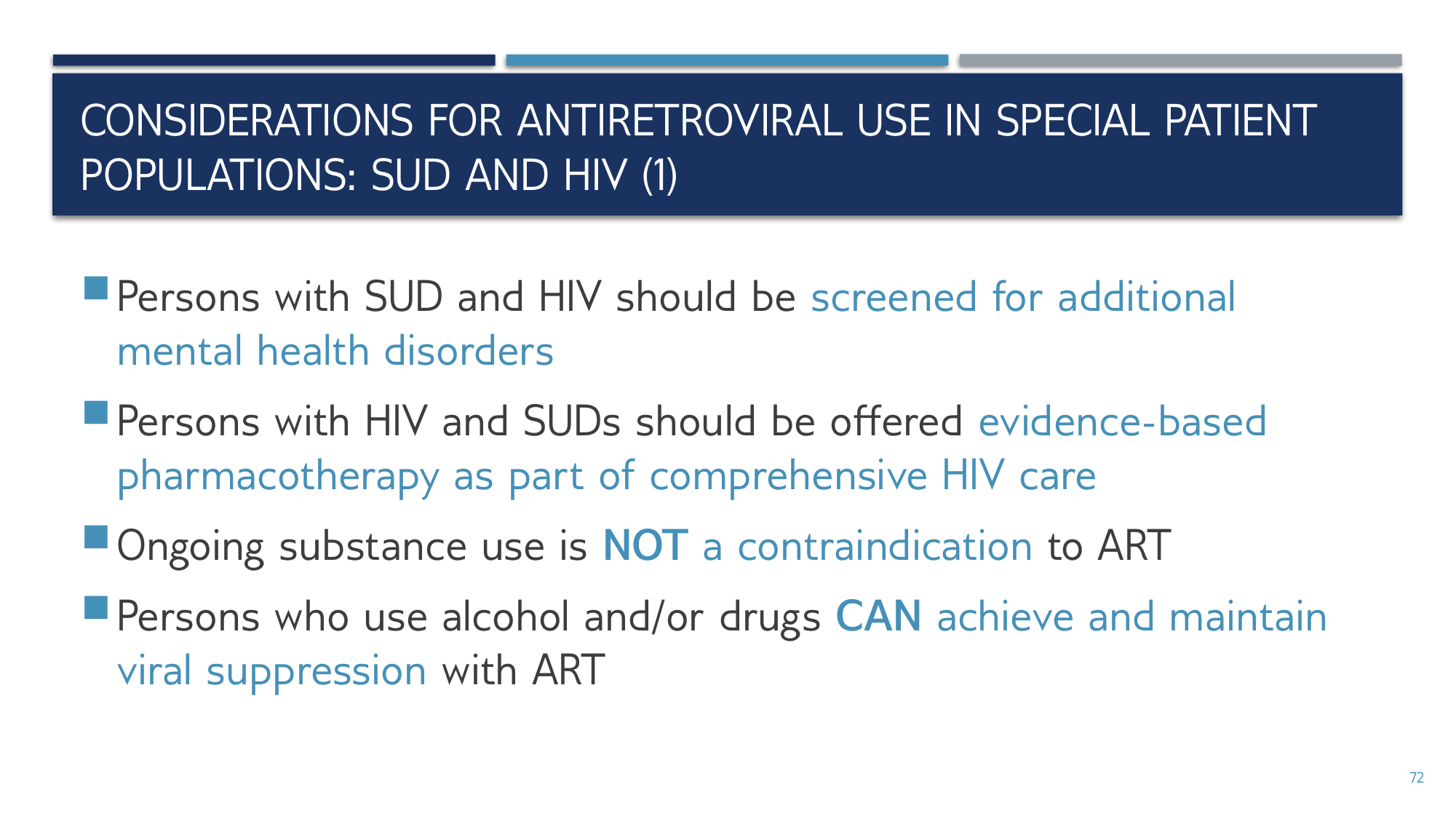

# Considerations for antiretroviral use in special patient populations: SUD and HIV (1)
Persons with SUD and HIV should be screened for additional mental health disorders
Persons with HIV and SUDs should be offered evidence-based pharmacotherapy as part of comprehensive HIV care
Ongoing substance use is NOT a contraindication to ART
Persons who use alcohol and/or drugs CAN achieve and maintain viral suppression with ART
72